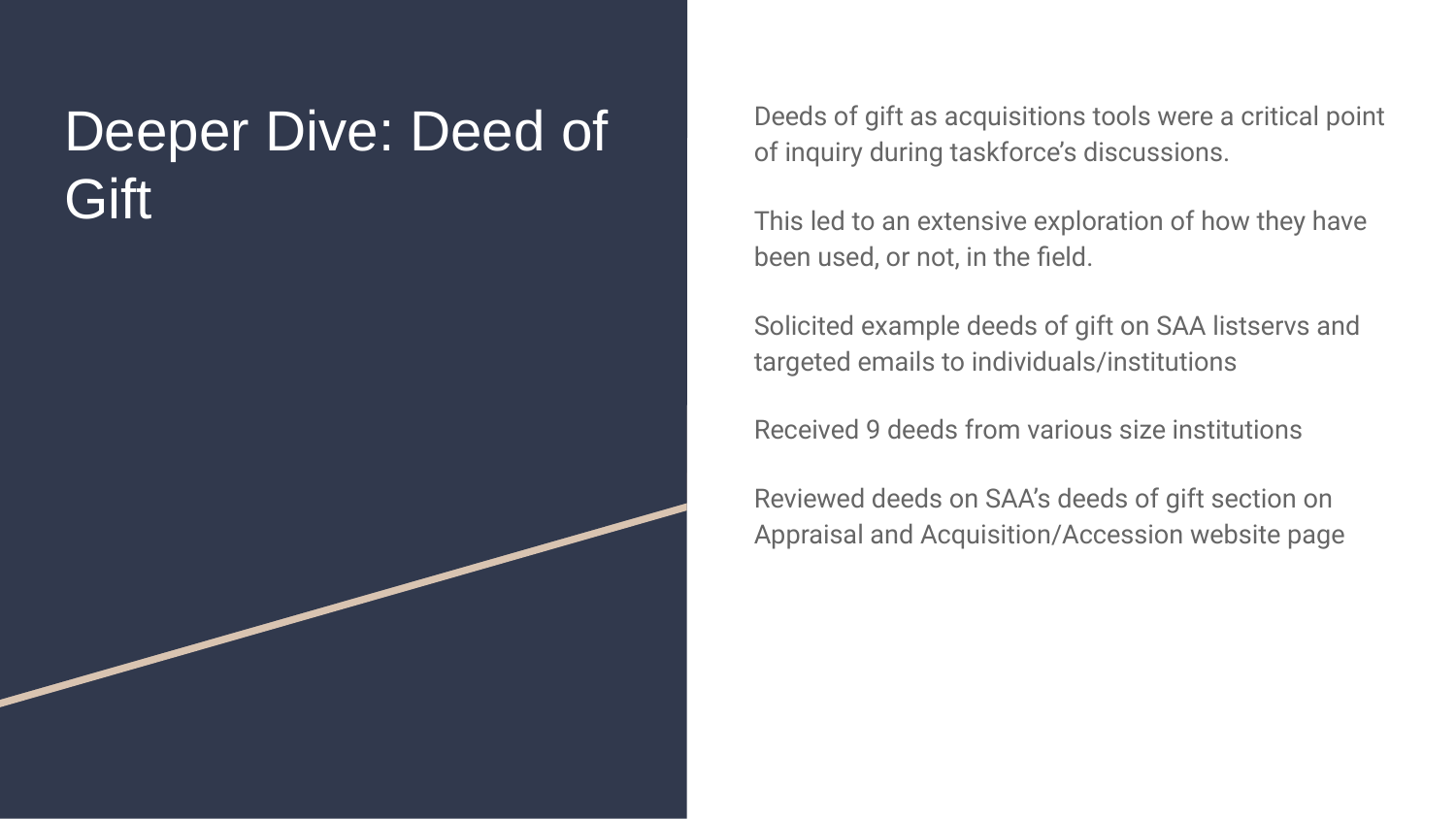

# Deeper Dive: Deed of Gift
Deeds of gift as acquisitions tools were a critical point of inquiry during taskforce’s discussions.
This led to an extensive exploration of how they have been used, or not, in the field.
Solicited example deeds of gift on SAA listservs and targeted emails to individuals/institutions
Received 9 deeds from various size institutions
Reviewed deeds on SAA’s deeds of gift section on Appraisal and Acquisition/Accession website page